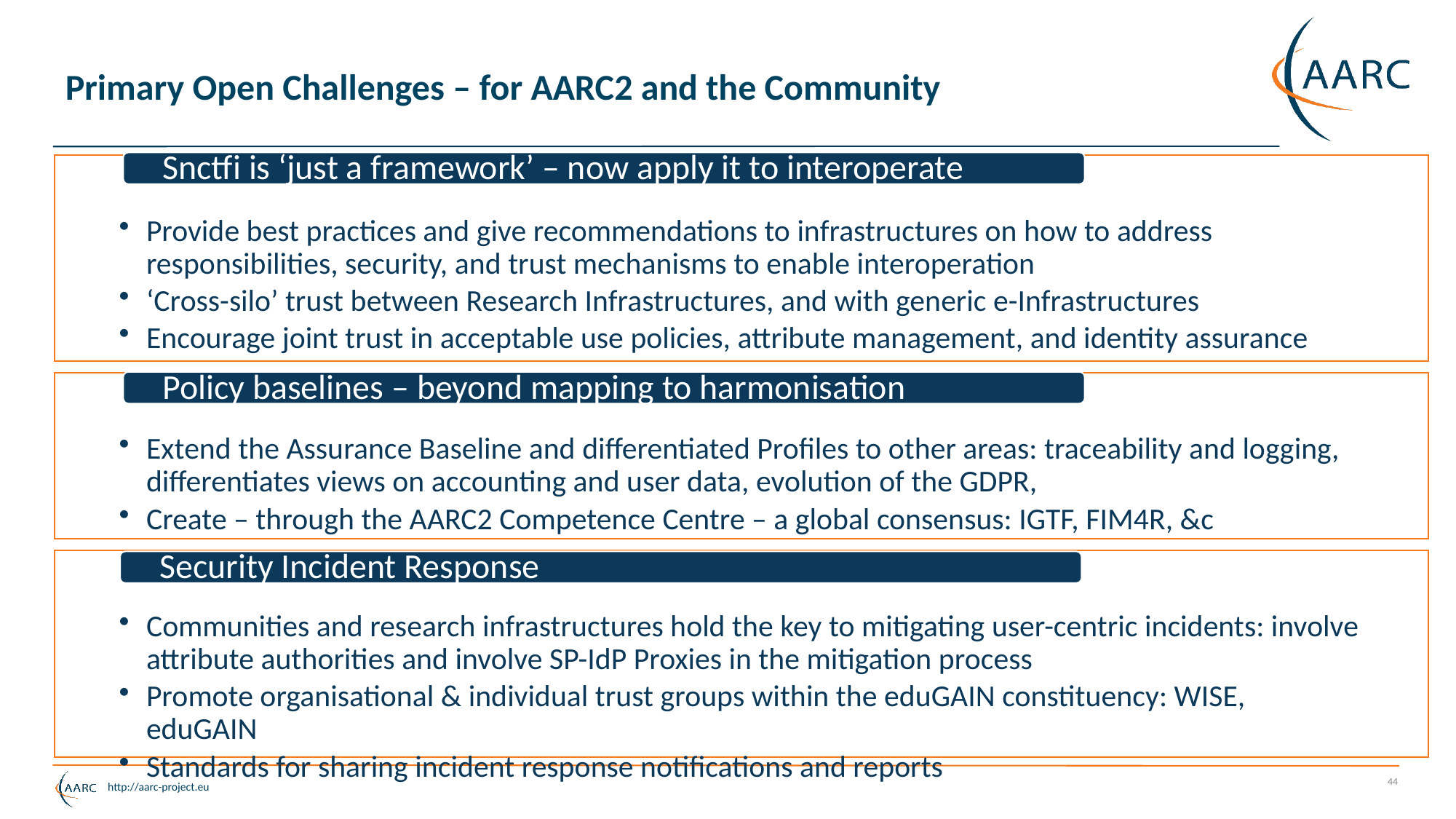

# Primary Open Challenges – for AARC2 and the Community
Provide best practices and give recommendations to infrastructures on how to address responsibilities, security, and trust mechanisms to enable interoperation
‘Cross-silo’ trust between Research Infrastructures, and with generic e-Infrastructures
Encourage joint trust in acceptable use policies, attribute management, and identity assurance
Snctfi is ‘just a framework’ – now apply it to interoperate
Extend the Assurance Baseline and differentiated Profiles to other areas: traceability and logging, differentiates views on accounting and user data, evolution of the GDPR,
Create – through the AARC2 Competence Centre – a global consensus: IGTF, FIM4R, &c
Policy baselines – beyond mapping to harmonisation
Communities and research infrastructures hold the key to mitigating user-centric incidents: involve attribute authorities and involve SP-IdP Proxies in the mitigation process
Promote organisational & individual trust groups within the eduGAIN constituency: WISE, eduGAIN
Standards for sharing incident response notifications and reports
Security Incident Response
44